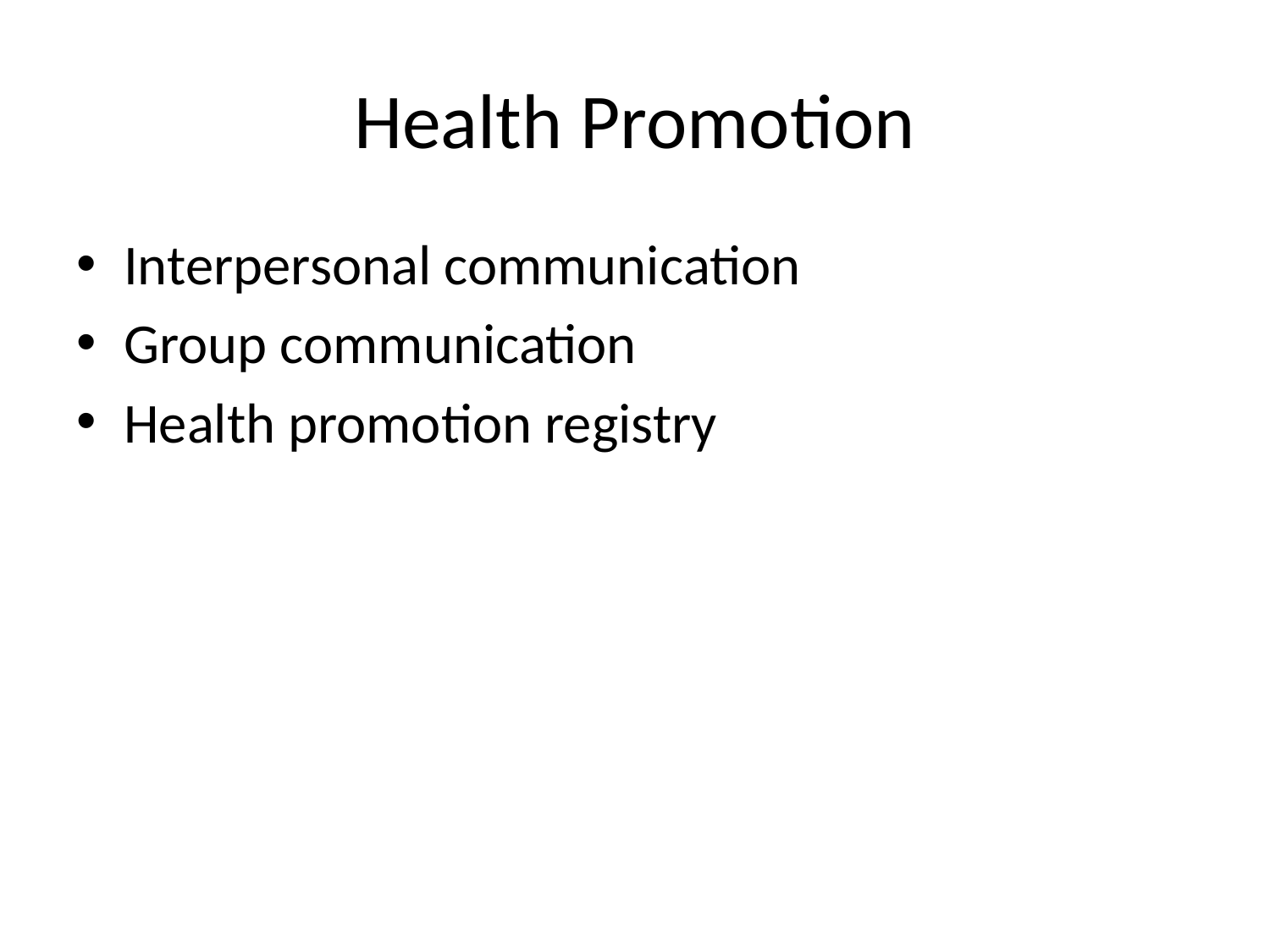

# Health Promotion
Interpersonal communication
Group communication
Health promotion registry